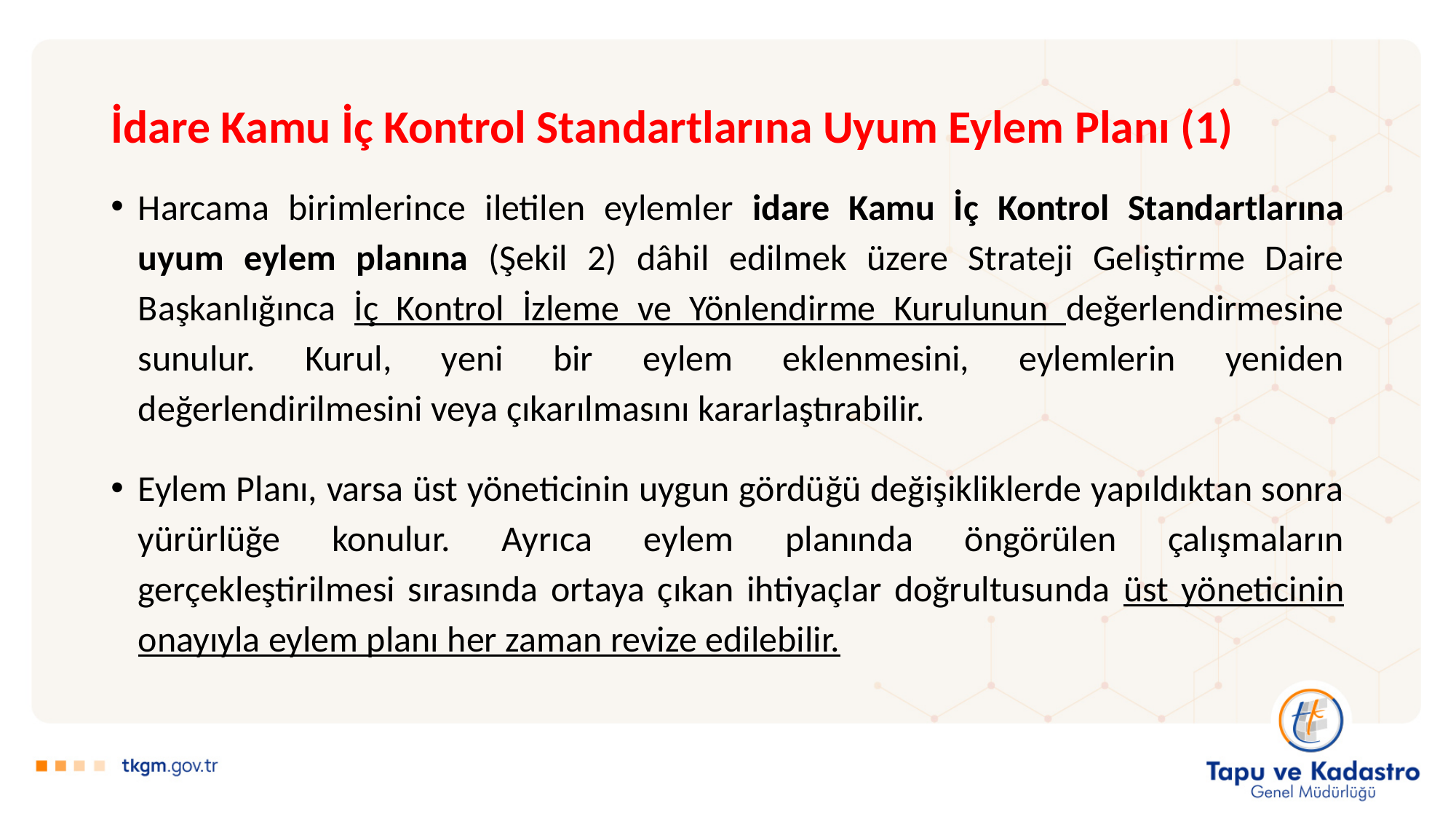

# İdare Kamu İç Kontrol Standartlarına Uyum Eylem Planı (1)
Harcama birimlerince iletilen eylemler idare Kamu İç Kontrol Standartlarına uyum eylem planına (Şekil 2) dâhil edilmek üzere Strateji Geliştirme Daire Başkanlığınca İç Kontrol İzleme ve Yönlendirme Kurulunun değerlendirmesine sunulur. Kurul, yeni bir eylem eklenmesini, eylemlerin yeniden değerlendirilmesini veya çıkarılmasını kararlaştırabilir.
Eylem Planı, varsa üst yöneticinin uygun gördüğü değişikliklerde yapıldıktan sonra yürürlüğe konulur. Ayrıca eylem planında öngörülen çalışmaların gerçekleştirilmesi sırasında ortaya çıkan ihtiyaçlar doğrultusunda üst yöneticinin onayıyla eylem planı her zaman revize edilebilir.